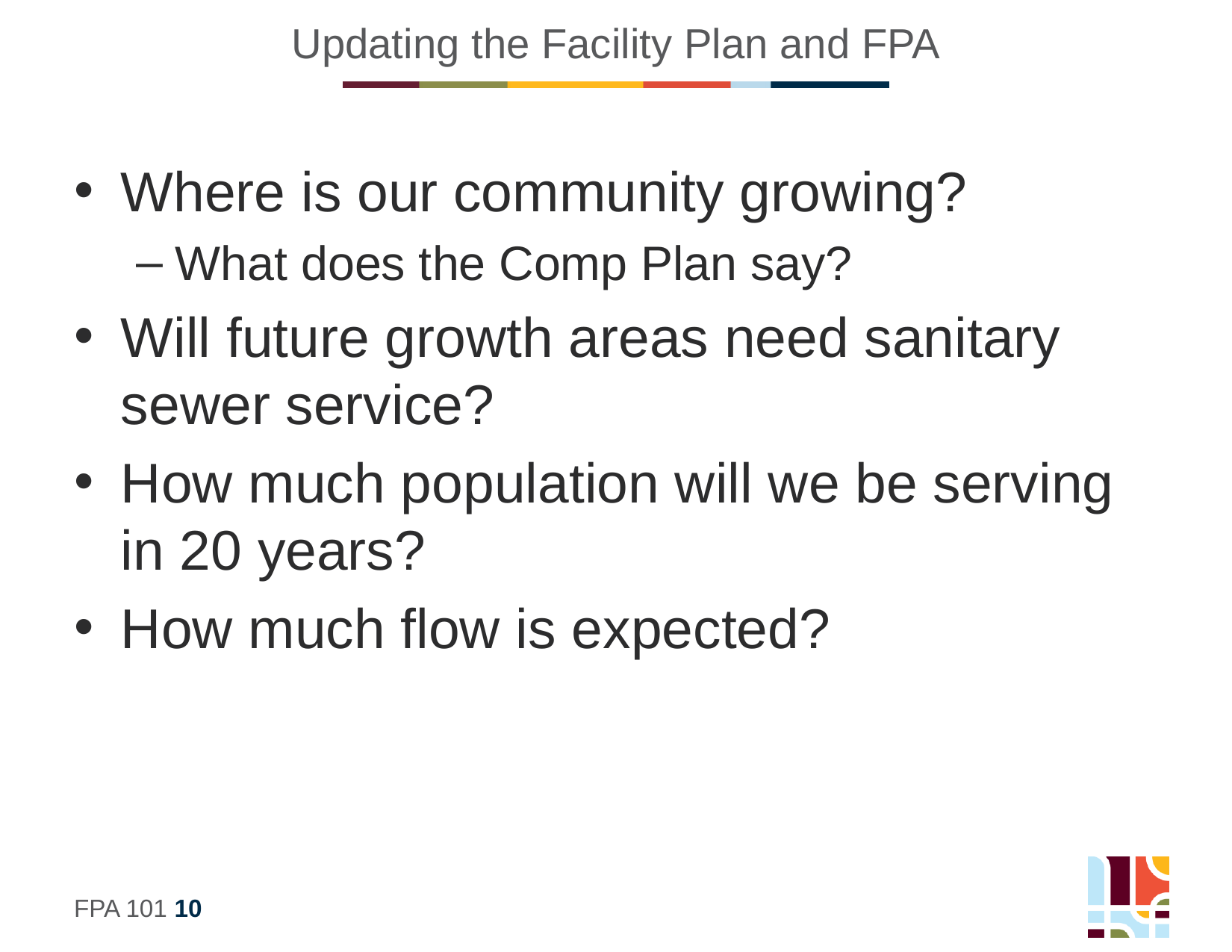

# Updating the Facility Plan and FPA
Where is our community growing?
What does the Comp Plan say?
Will future growth areas need sanitary sewer service?
How much population will we be serving in 20 years?
How much flow is expected?